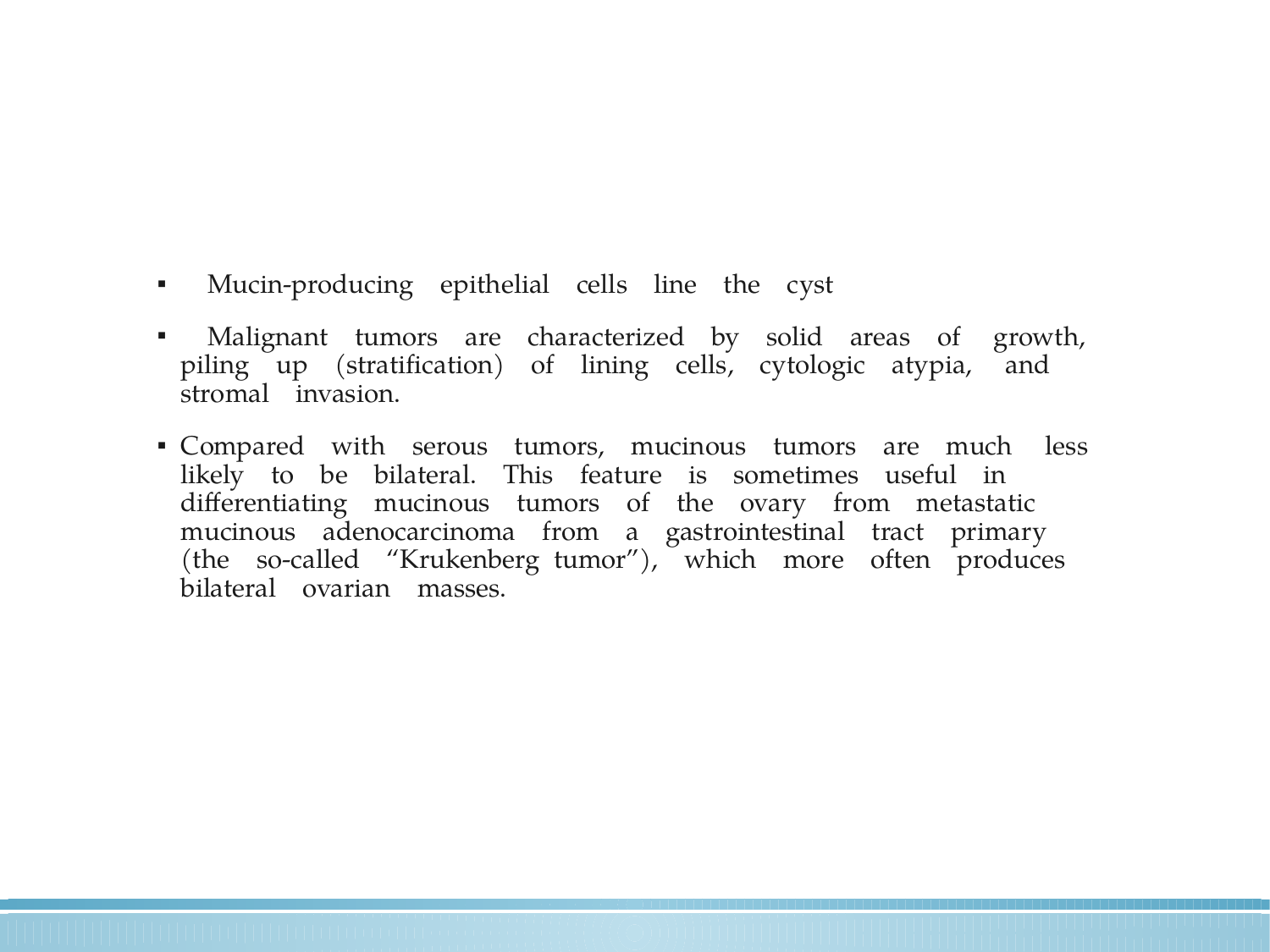

#
 Mucin-producing epithelial cells line the cyst
 Malignant tumors are characterized by solid areas of  growth, piling up (stratification) of lining cells, cytologic atypia,  and stromal invasion.
Compared with serous tumors, mucinous tumors are much  less likely to be bilateral. This feature is sometimes useful in  differentiating mucinous tumors of the ovary from metastatic  mucinous adenocarcinoma from a gastrointestinal tract primary  (the so-called “Krukenberg tumor”), which more often produces bilateral ovarian masses.